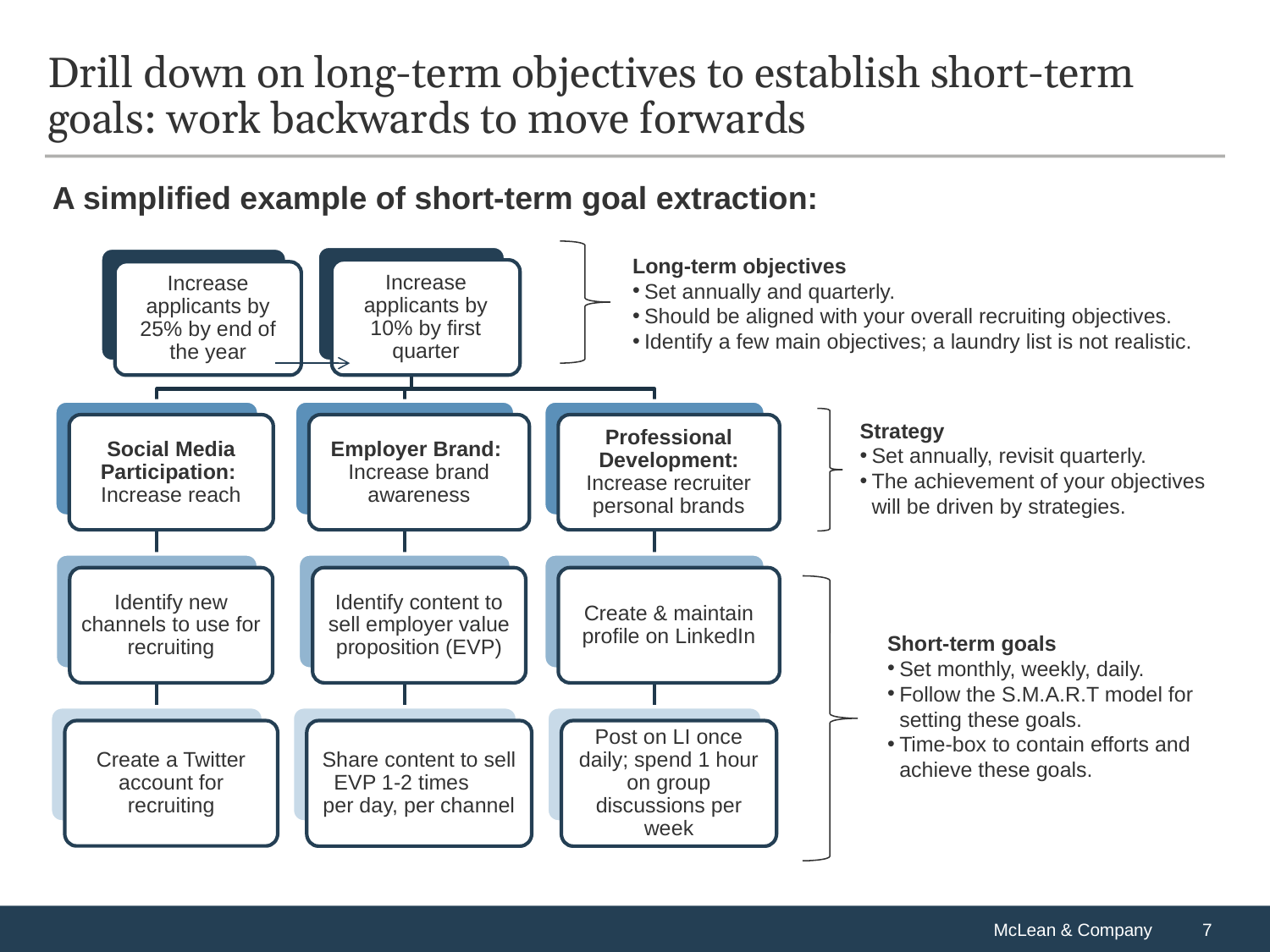

# Drill down on long-term objectives to establish short-term goals: work backwards to move forwards
A simplified example of short-term goal extraction:

Long-term objectives
Set annually and quarterly.
Should be aligned with your overall recruiting objectives.
Identify a few main objectives; a laundry list is not realistic.

Increase applicants by 10% by first quarter
Increase applicants by 25% by end of the year

Social Media Participation:
Increase reach
Employer Brand:
Increase brand awareness
Professional Development: Increase recruiter personal brands

Identify new channels to use for recruiting
Identify content to sell employer value proposition (EVP)
Create & maintain profile on LinkedIn

Create a Twitter account for recruiting
Share content to sell EVP 1-2 times       per day, per channel
Post on LI once daily; spend 1 hour on group discussions per week

Strategy
Set annually, revisit quarterly.
The achievement of your objectives will be driven by strategies.

Short-term goals
Set monthly, weekly, daily.
Follow the S.M.A.R.T model for setting these goals.
Time-box to contain efforts and achieve these goals.